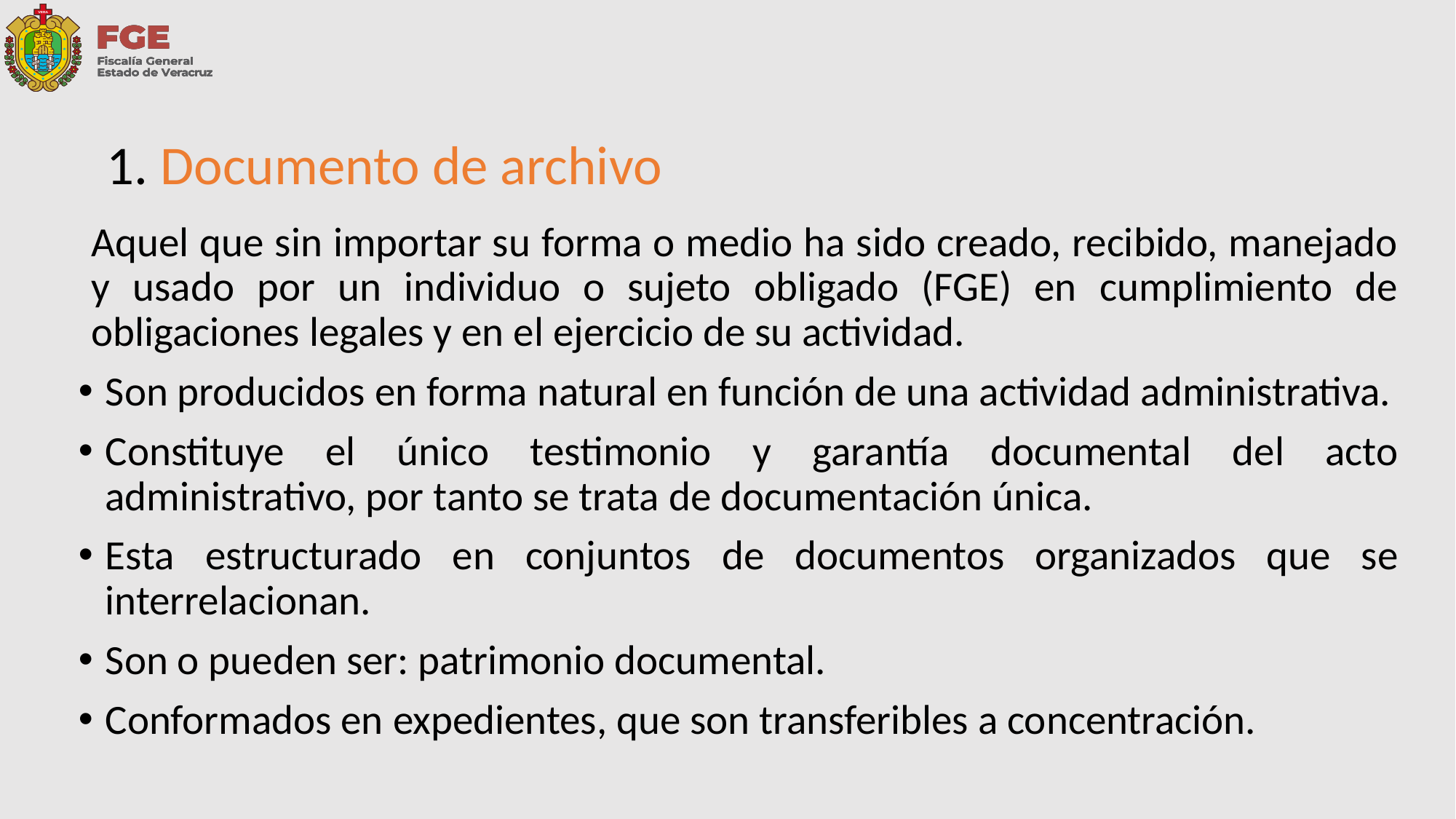

# 1. Documento de archivo
Aquel que sin importar su forma o medio ha sido creado, recibido, manejado y usado por un individuo o sujeto obligado (FGE) en cumplimiento de obligaciones legales y en el ejercicio de su actividad.
Son producidos en forma natural en función de una actividad administrativa.
Constituye el único testimonio y garantía documental del acto administrativo, por tanto se trata de documentación única.
Esta estructurado en conjuntos de documentos organizados que se interrelacionan.
Son o pueden ser: patrimonio documental.
Conformados en expedientes, que son transferibles a concentración.